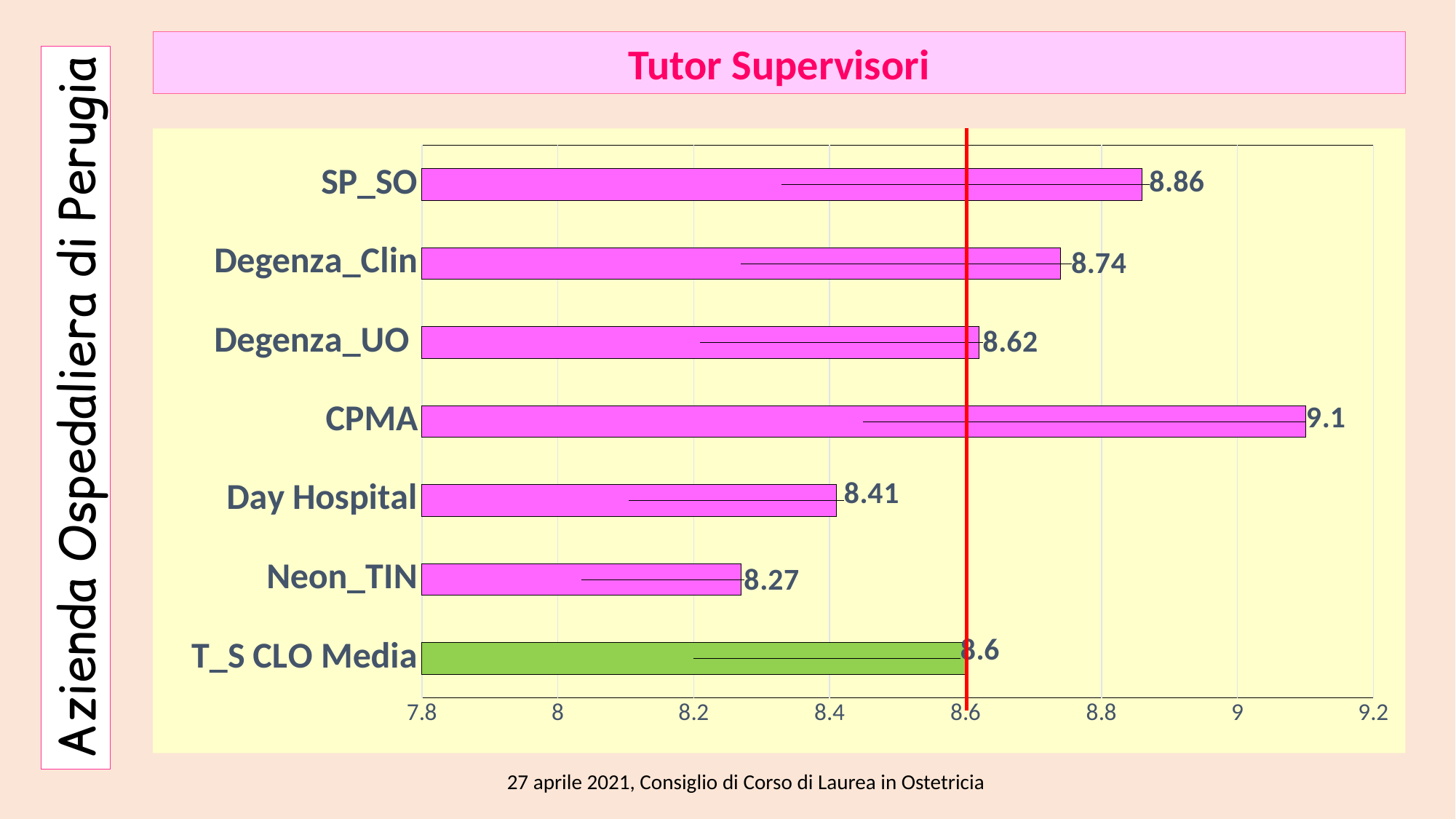

Tutor Supervisori

### Chart

| Category |
|---|

### Chart

| Category |  |
|---|---|
| T_S CLO Media | 8.6 |
| Neon_TIN | 8.27 |
| Day Hospital | 8.41 |
| CPMA | 9.1 |
| Degenza_UO  | 8.620000000000001 |
| Degenza_Clin | 8.739999999999998 |
| SP_SO | 8.860000000000001 |
Azienda Ospedaliera di Perugia
 27 aprile 2021, Consiglio di Corso di Laurea in Ostetricia